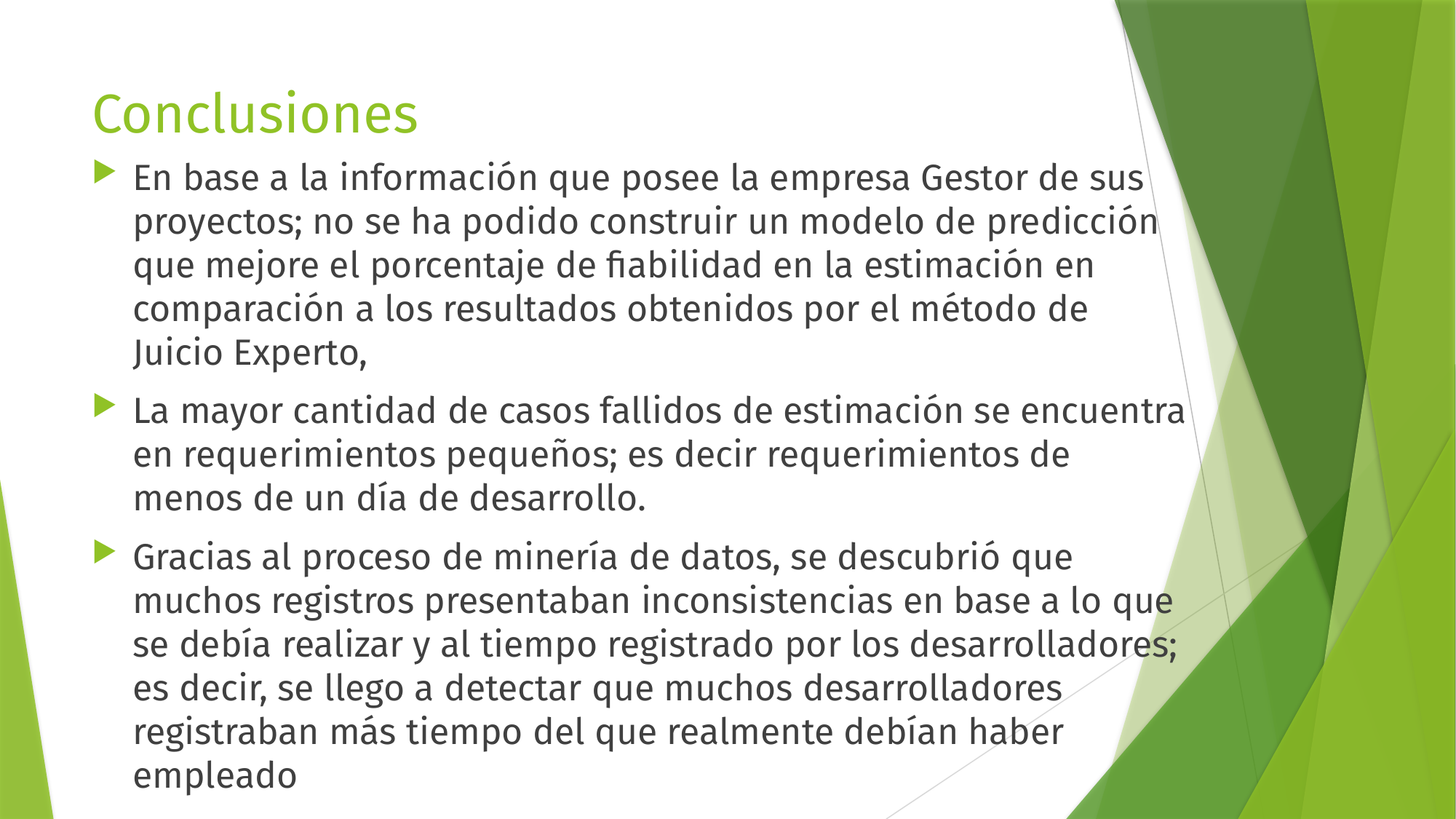

# Conclusiones
En base a la información que posee la empresa Gestor de sus proyectos; no se ha podido construir un modelo de predicción que mejore el porcentaje de fiabilidad en la estimación en comparación a los resultados obtenidos por el método de Juicio Experto,
La mayor cantidad de casos fallidos de estimación se encuentra en requerimientos pequeños; es decir requerimientos de menos de un día de desarrollo.
Gracias al proceso de minería de datos, se descubrió que muchos registros presentaban inconsistencias en base a lo que se debía realizar y al tiempo registrado por los desarrolladores; es decir, se llego a detectar que muchos desarrolladores registraban más tiempo del que realmente debían haber empleado